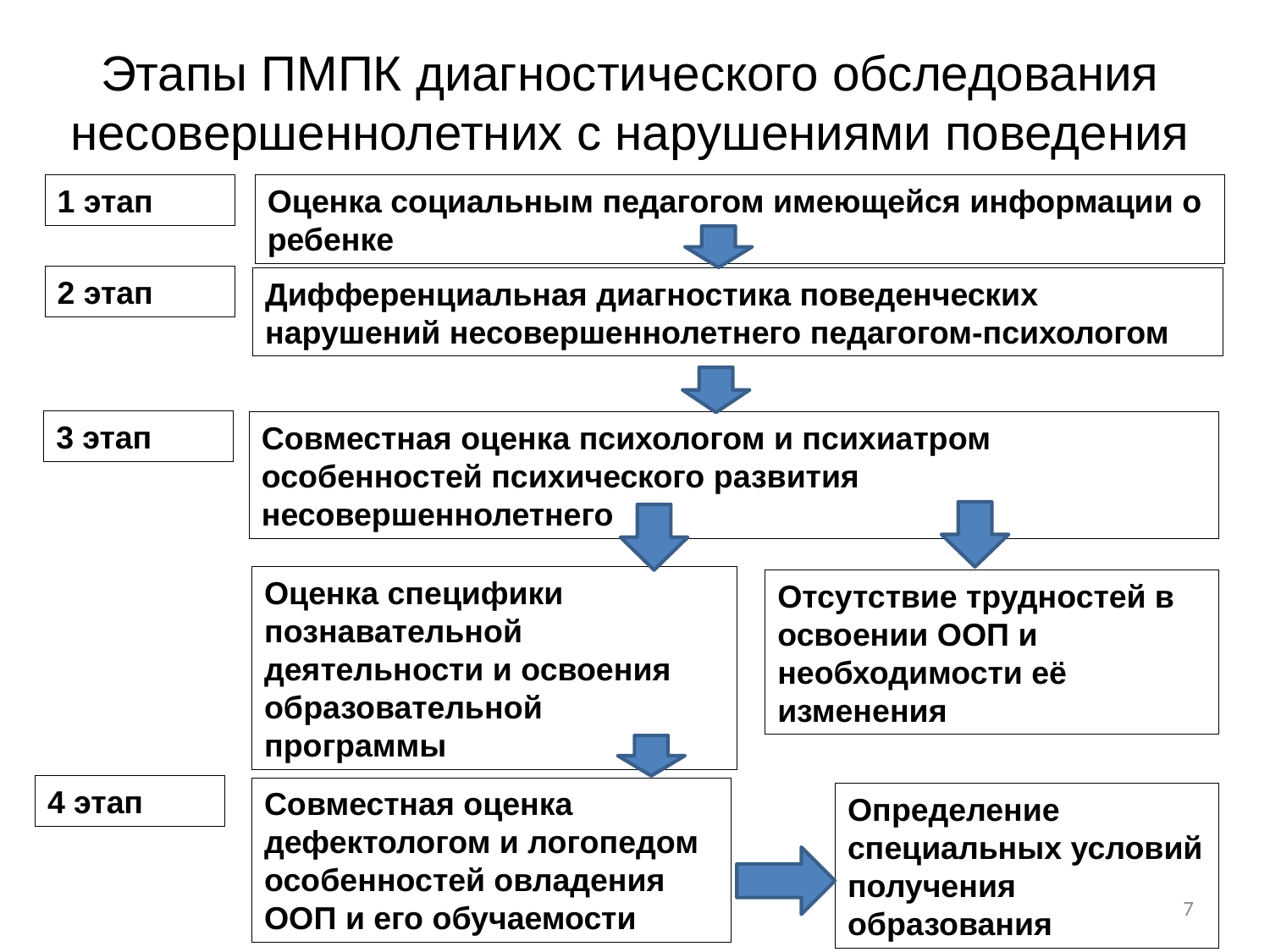

# Этапы ПМПК диагностического обследования несовершеннолетних с нарушениями поведения
1 этап
Оценка социальным педагогом имеющейся информации о ребенке

2 этап
Дифференциальная диагностика поведенческих нарушений несовершеннолетнего педагогом-психологом

3 этап
Совместная оценка психологом и психиатром особенностей психического развития несовершеннолетнего

Оценка специфики познавательной деятельности и освоения образовательной программы
Отсутствие трудностей в освоении ООП и необходимости её изменения

4 этап
Совместная оценка дефектологом и логопедом особенностей овладения ООП и его обучаемости
Определение специальных условий получения образования

7